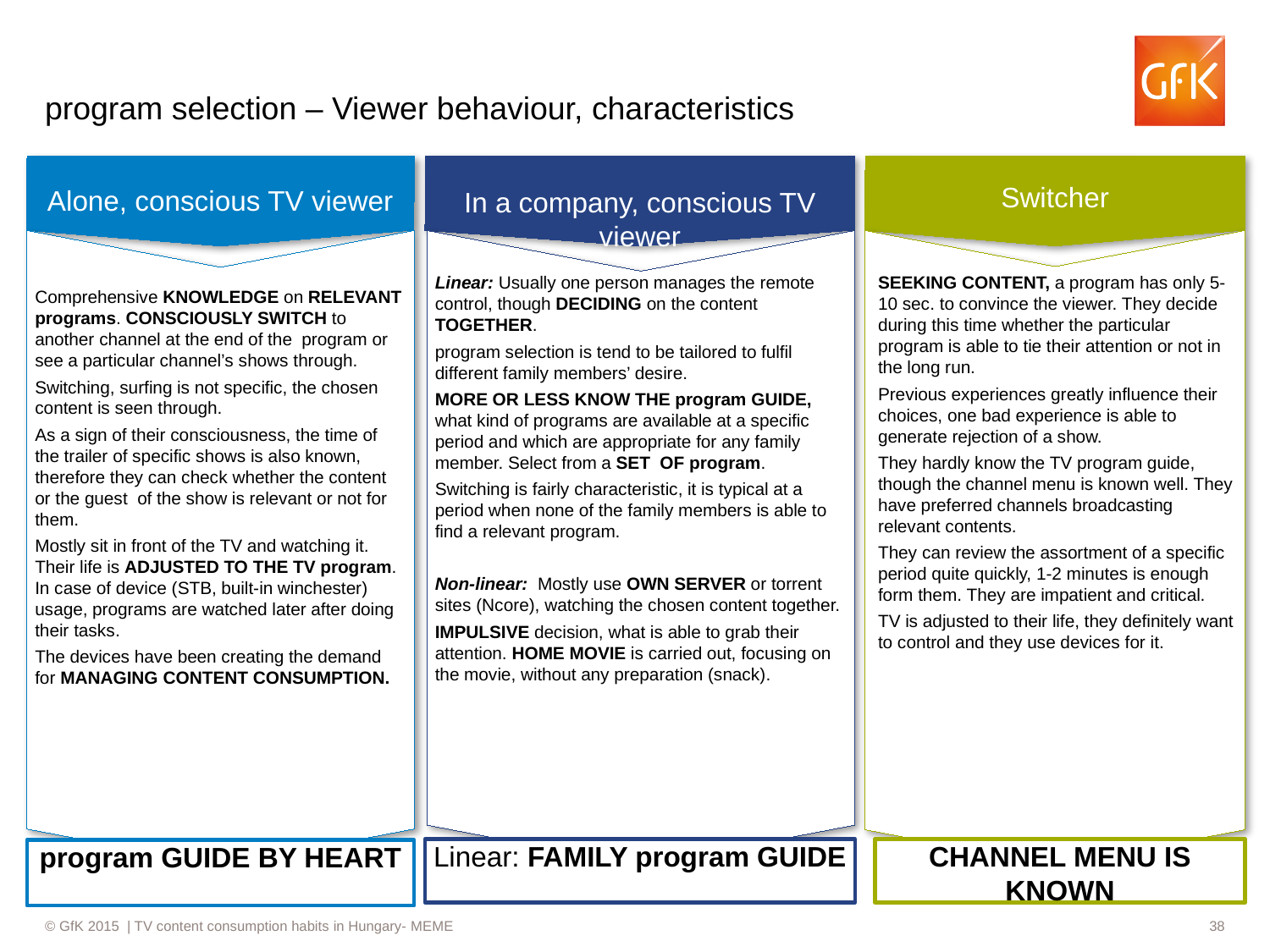

# program selection – Viewer behaviour, characteristics
Switcher
Alone, conscious TV viewer
In a company, conscious TV viewer
SEEKING CONTENT, a program has only 5-10 sec. to convince the viewer. They decide during this time whether the particular program is able to tie their attention or not in the long run.
Previous experiences greatly influence their choices, one bad experience is able to generate rejection of a show.
They hardly know the TV program guide, though the channel menu is known well. They have preferred channels broadcasting relevant contents.
They can review the assortment of a specific period quite quickly, 1-2 minutes is enough form them. They are impatient and critical.
TV is adjusted to their life, they definitely want to control and they use devices for it.
Linear: Usually one person manages the remote control, though DECIDING on the content TOGETHER.
program selection is tend to be tailored to fulfil  different family members’ desire.
MORE OR LESS KNOW THE program GUIDE, what kind of programs are available at a specific period and which are appropriate for any family member. Select from a SET  OF program.
Switching is fairly characteristic, it is typical at a period when none of the family members is able to find a relevant program.

Non-linear:  Mostly use OWN SERVER or torrent sites (Ncore), watching the chosen content together.
IMPULSIVE decision, what is able to grab their attention. HOME MOVIE is carried out, focusing on the movie, without any preparation (snack).
Comprehensive KNOWLEDGE on RELEVANT programs. CONSCIOUSLY SWITCH to another channel at the end of the  program or see a particular channel’s shows through.
Switching, surfing is not specific, the chosen content is seen through.
As a sign of their consciousness, the time of the trailer of specific shows is also known, therefore they can check whether the content or the guest  of the show is relevant or not for them.
Mostly sit in front of the TV and watching it. Their life is ADJUSTED TO THE TV program. In case of device (STB, built-in winchester) usage, programs are watched later after doing their tasks.
The devices have been creating the demand for MANAGING CONTENT CONSUMPTION.

Linear: FAMILY program GUIDE
CHANNEL MENU IS KNOWN
program GUIDE BY HEART